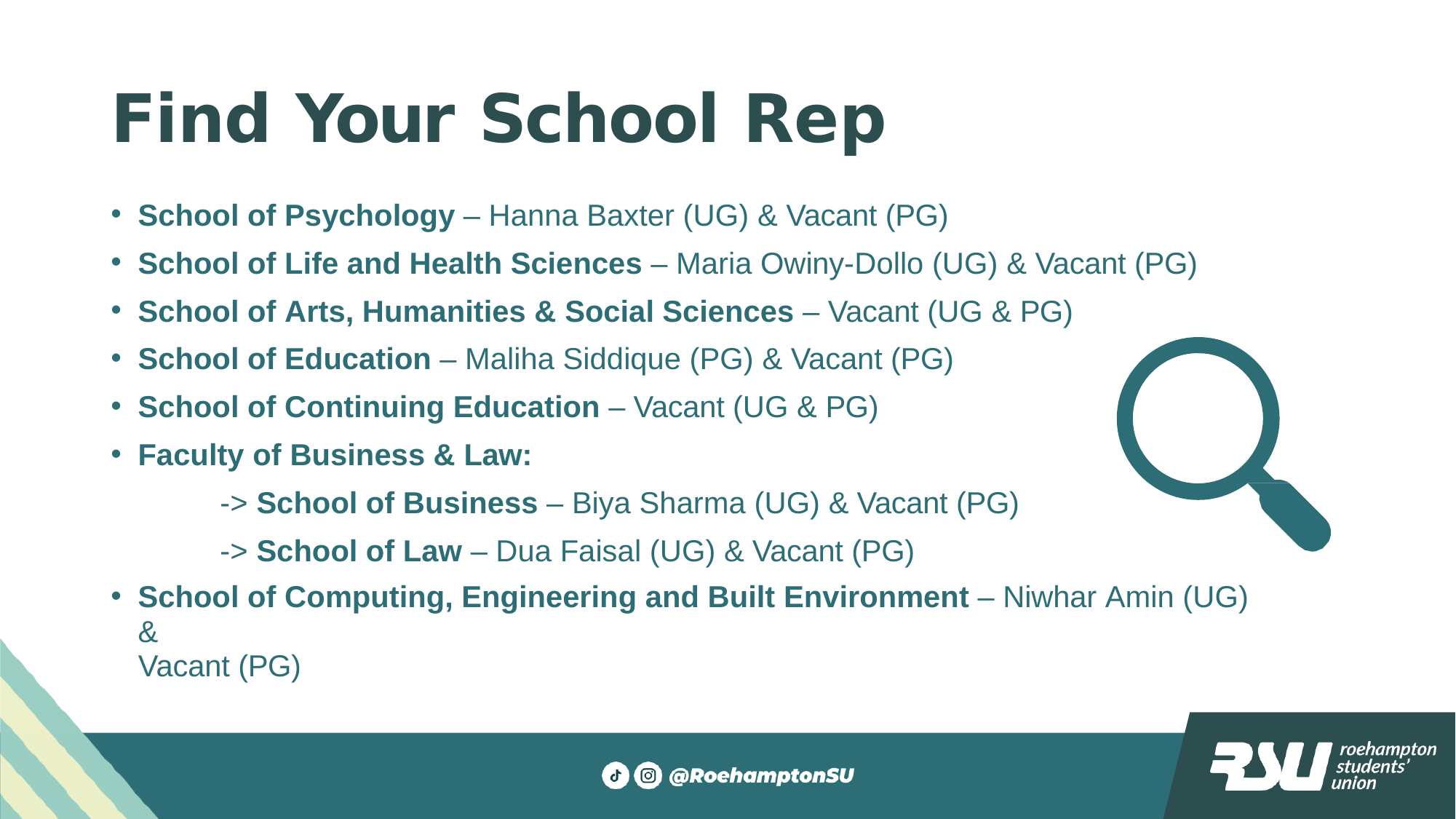

# Find Your School Rep
School of Psychology – Hanna Baxter (UG) & Vacant (PG)
School of Life and Health Sciences – Maria Owiny-Dollo (UG) & Vacant (PG)
School of Arts, Humanities & Social Sciences – Vacant (UG & PG)
School of Education – Maliha Siddique (PG) & Vacant (PG)
School of Continuing Education – Vacant (UG & PG)
Faculty of Business & Law:
-> School of Business – Biya Sharma (UG) & Vacant (PG)
-> School of Law – Dua Faisal (UG) & Vacant (PG)
School of Computing, Engineering and Built Environment – Niwhar Amin (UG) &
Vacant (PG)